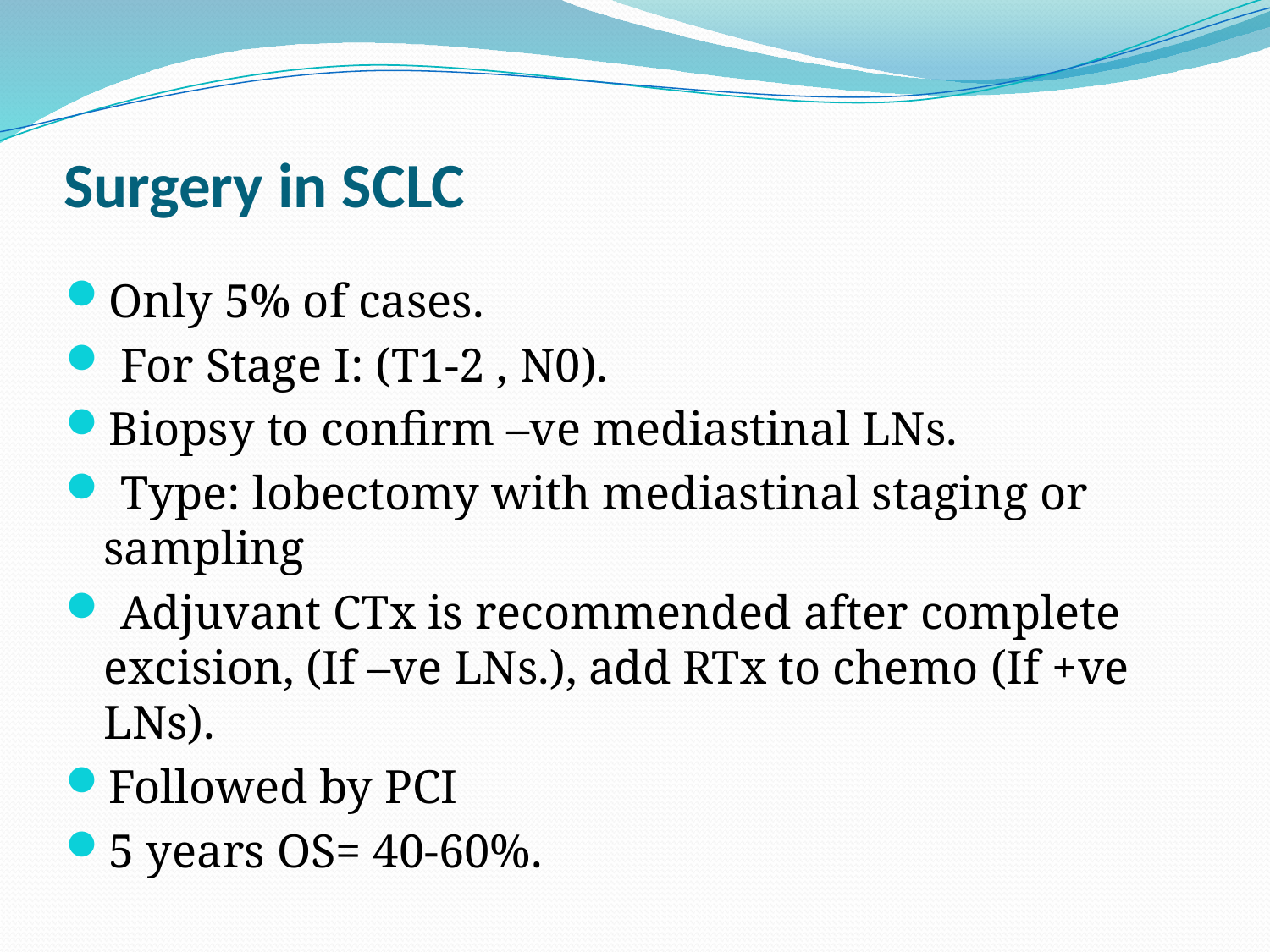

# Surgery in SCLC

Only 5% of cases.
 For Stage I: (T1-2 , N0).
Biopsy to confirm –ve mediastinal LNs.
 Type: lobectomy with mediastinal staging or sampling
 Adjuvant CTx is recommended after complete excision, (If –ve LNs.), add RTx to chemo (If +ve LNs).
Followed by PCI
5 years OS= 40-60%.